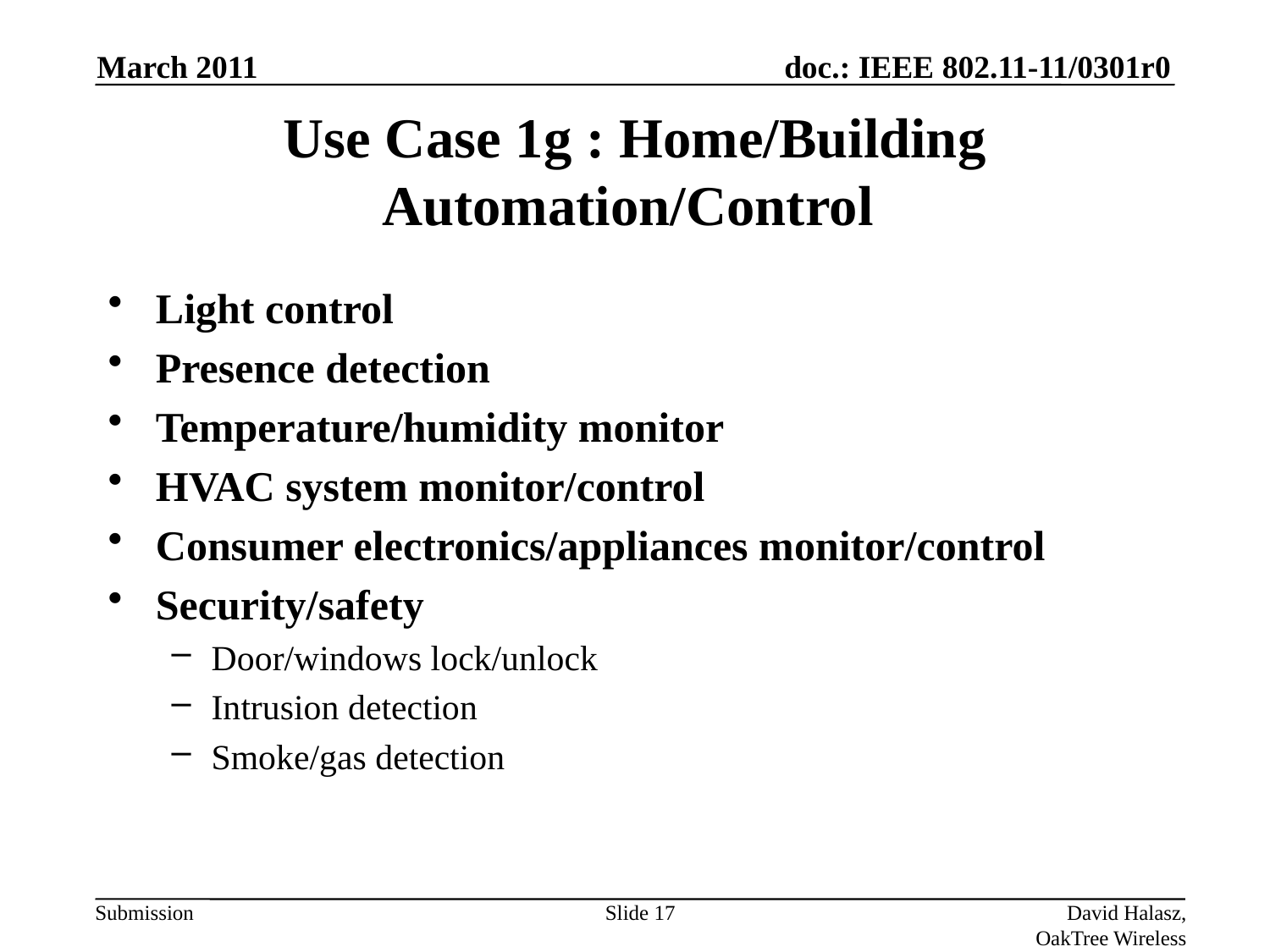

March 2011
# Use Case 1g : Home/Building Automation/Control
Light control
Presence detection
Temperature/humidity monitor
HVAC system monitor/control
Consumer electronics/appliances monitor/control
Security/safety
Door/windows lock/unlock
Intrusion detection
Smoke/gas detection
Slide 17
David Halasz, OakTree Wireless